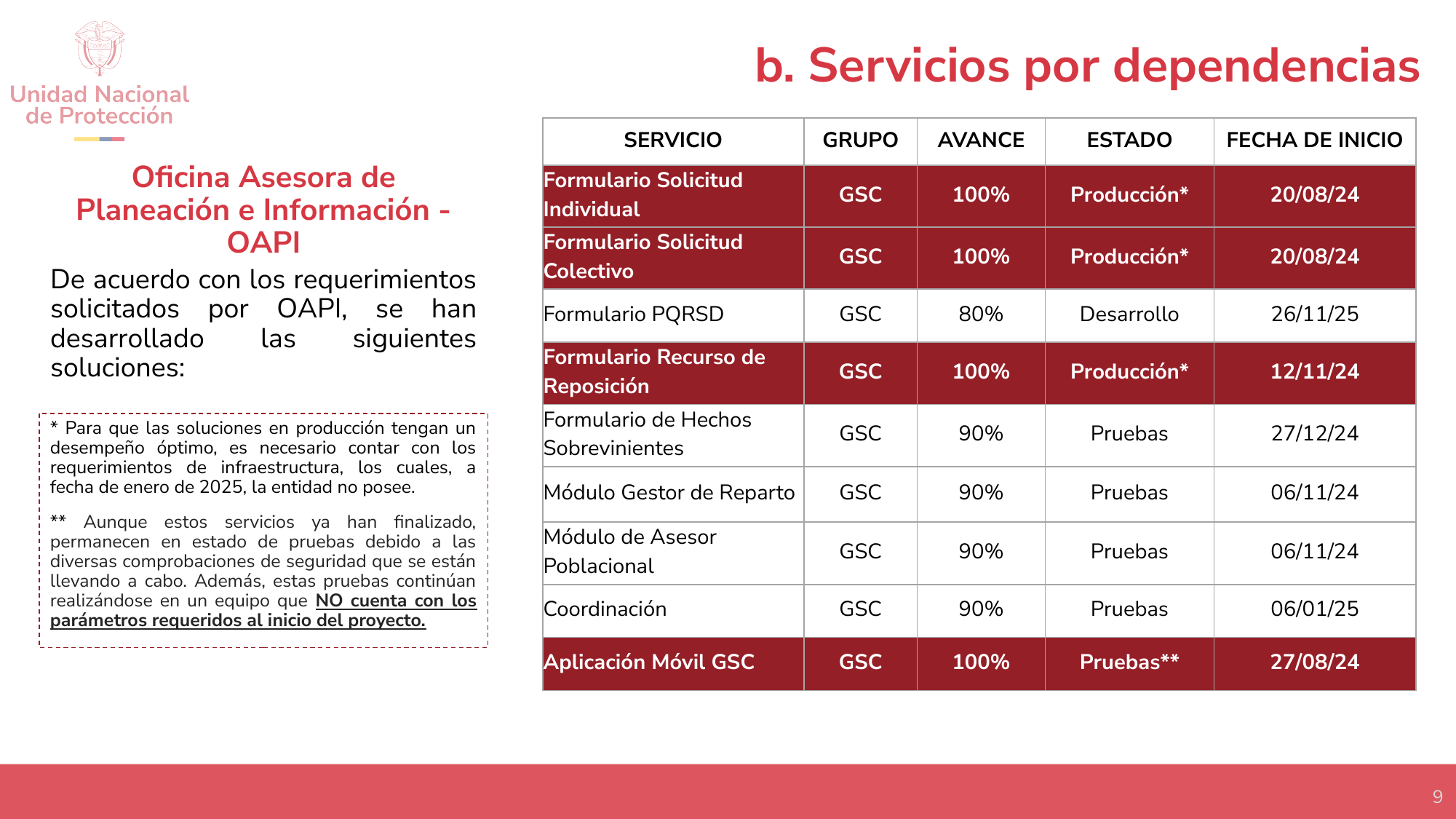

b. Servicios por dependencias
| SERVICIO | GRUPO | AVANCE | ESTADO | FECHA DE INICIO |
| --- | --- | --- | --- | --- |
| Formulario Solicitud Individual | GSC | 100% | Producción\* | 20/08/24 |
| Formulario Solicitud Colectivo | GSC | 100% | Producción\* | 20/08/24 |
| Formulario PQRSD | GSC | 80% | Desarrollo | 26/11/25 |
| Formulario Recurso de Reposición | GSC | 100% | Producción\* | 12/11/24 |
| Formulario de Hechos Sobrevinientes | GSC | 90% | Pruebas | 27/12/24 |
| Módulo Gestor de Reparto | GSC | 90% | Pruebas | 06/11/24 |
| Módulo de Asesor Poblacional | GSC | 90% | Pruebas | 06/11/24 |
| Coordinación | GSC | 90% | Pruebas | 06/01/25 |
| Aplicación Móvil GSC | GSC | 100% | Pruebas\*\* | 27/08/24 |
# Oficina Asesora de Planeación e Información - OAPI
De acuerdo con los requerimientos solicitados por OAPI, se han desarrollado las siguientes soluciones:
* Para que las soluciones en producción tengan un desempeño óptimo, es necesario contar con los requerimientos de infraestructura, los cuales, a fecha de enero de 2025, la entidad no posee.
** Aunque estos servicios ya han finalizado, permanecen en estado de pruebas debido a las diversas comprobaciones de seguridad que se están llevando a cabo. Además, estas pruebas continúan realizándose en un equipo que NO cuenta con los parámetros requeridos al inicio del proyecto.
9